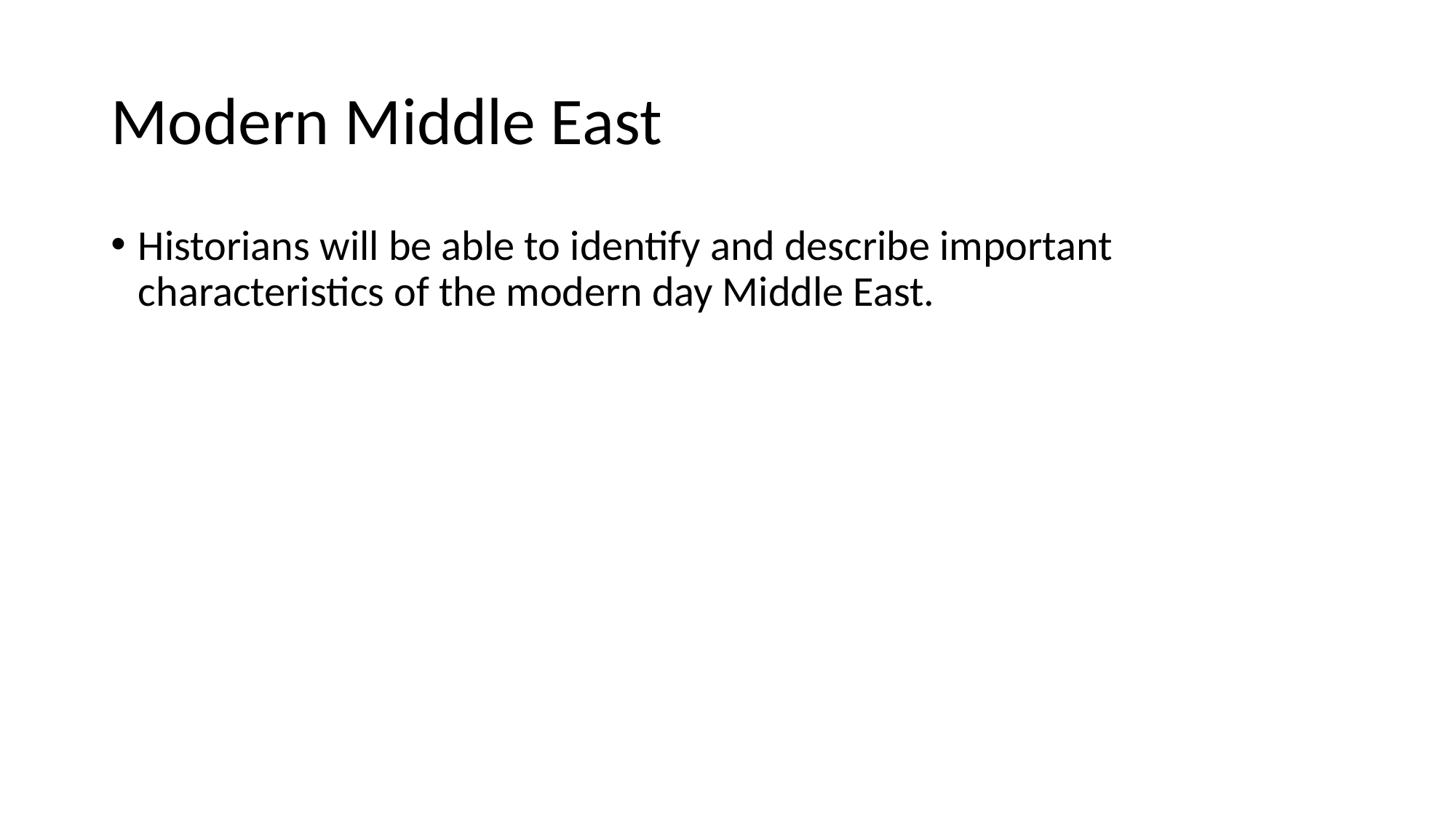

# Modern Middle East
Historians will be able to identify and describe important characteristics of the modern day Middle East.